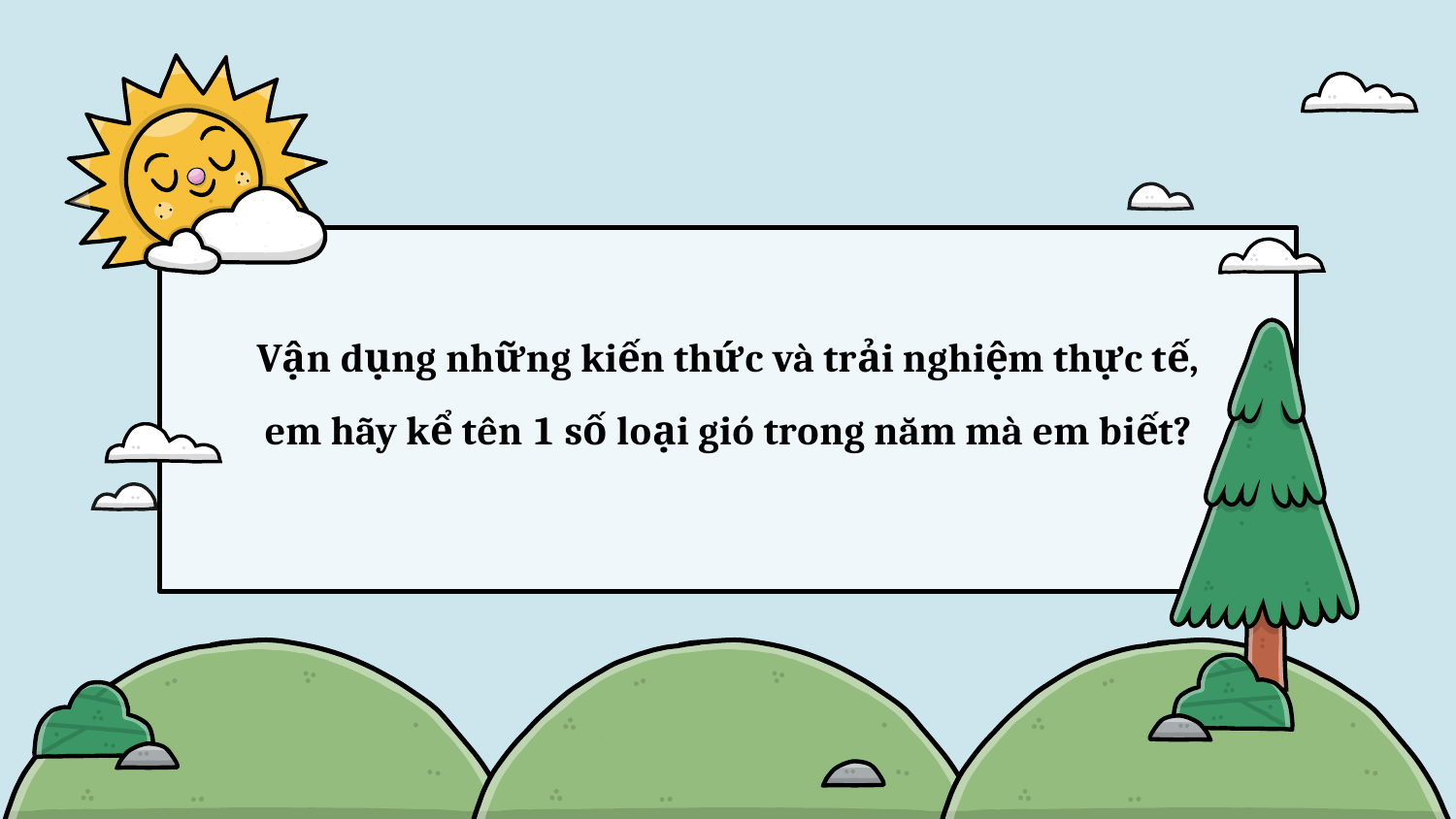

# Vận dụng những kiến thức và trải nghiệm thực tế, em hãy kể tên 1 số loại gió trong năm mà em biết?